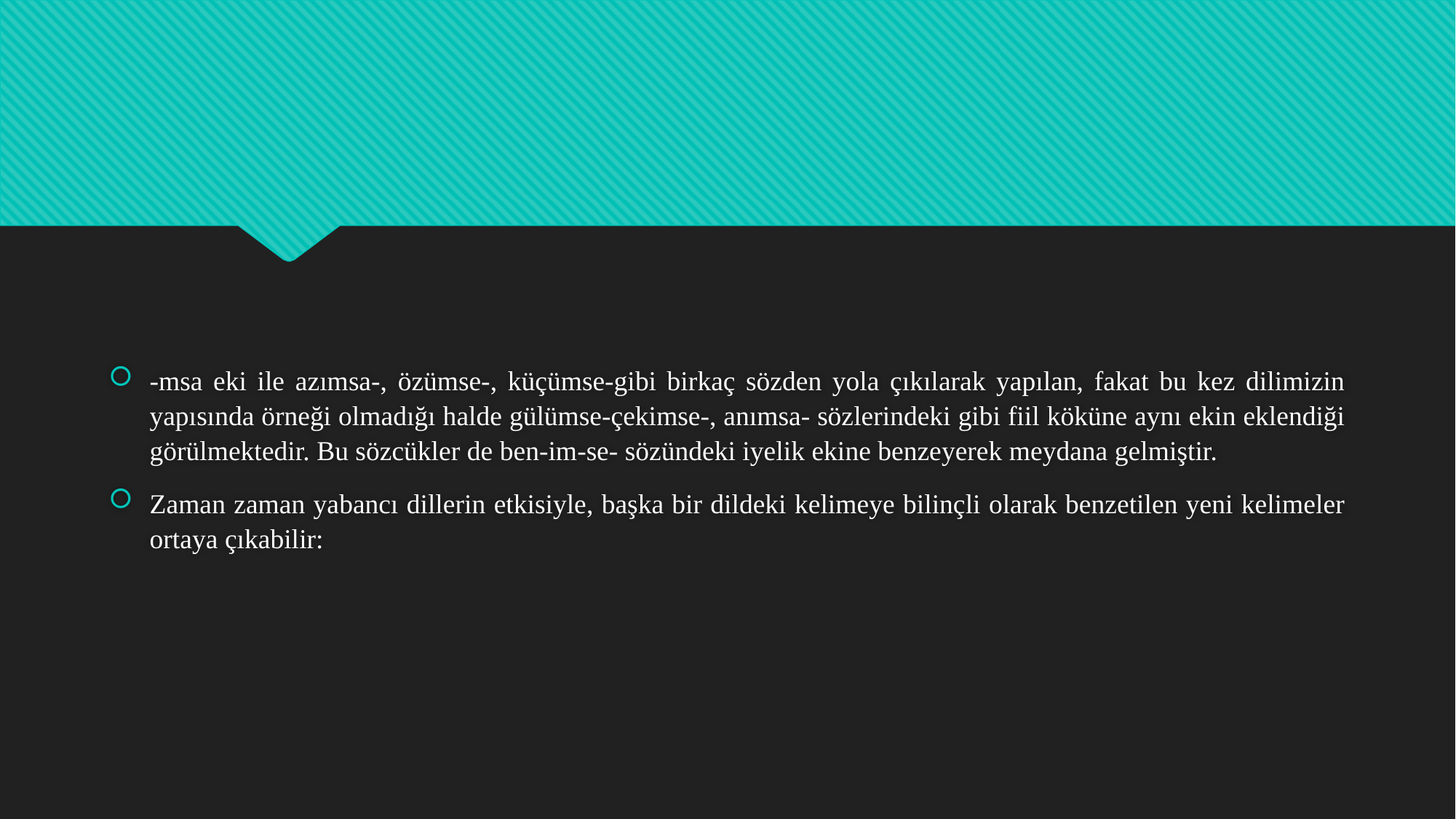

-msa eki ile azımsa-, özümse-, küçümse-gibi birkaç sözden yola çıkılarak yapılan, fakat bu kez dilimizin yapısında örneği olmadığı halde gülümse-çekimse-, anımsa- sözlerindeki gibi fiil köküne aynı ekin eklendiği görülmektedir. Bu sözcükler de ben-im-se- sözündeki iyelik ekine benzeyerek meydana gelmiştir.
Zaman zaman yabancı dillerin etkisiyle, başka bir dildeki kelimeye bilinçli olarak benzetilen yeni kelimeler ortaya çıkabilir: